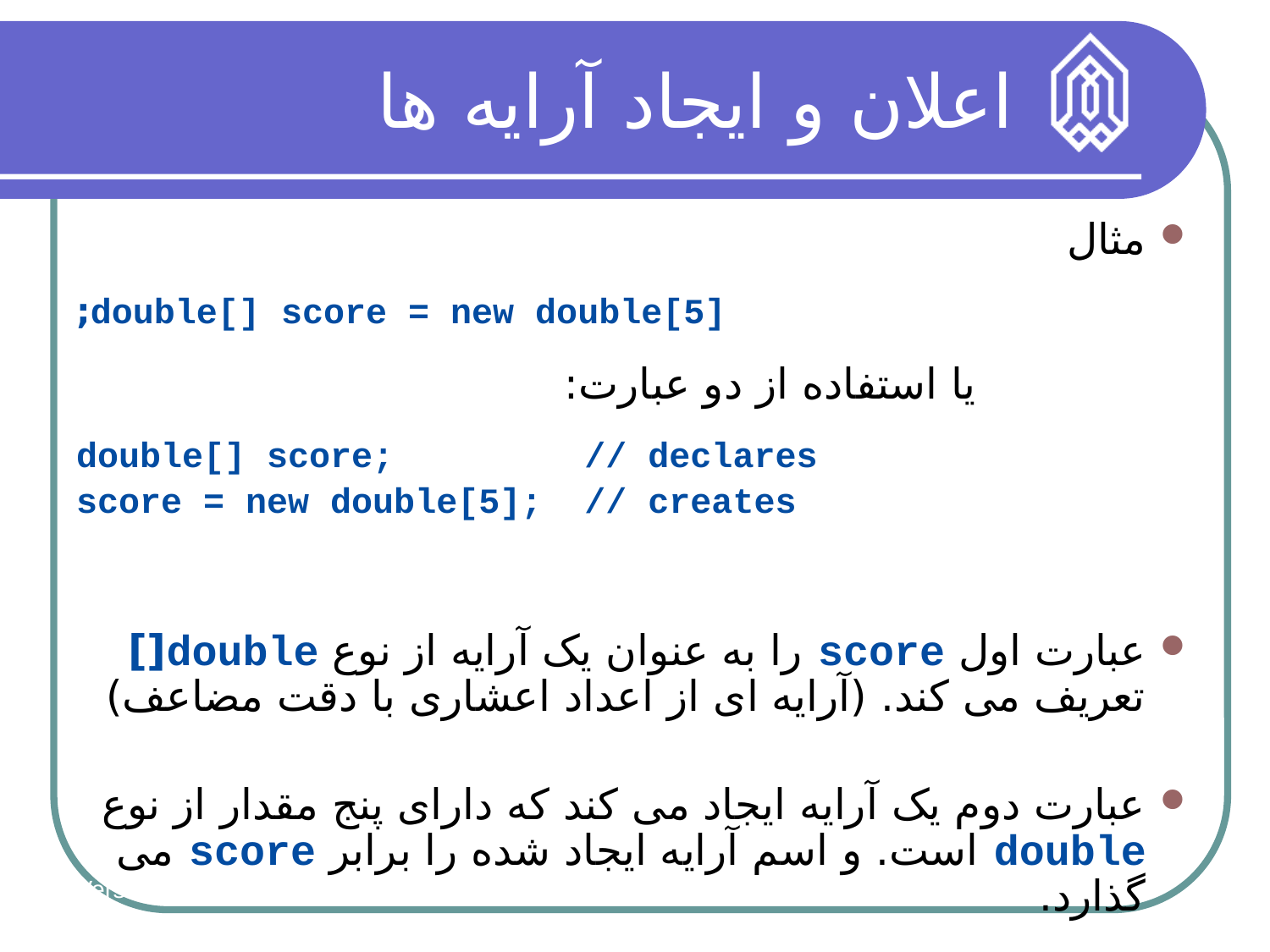

اعلان و ایجاد آرایه ها
مثال

 double[] score = new double[5];

یا استفاده از دو عبارت:

 double[] score;         // declares
 score = new double[5];  // creates

عبارت اول score را به عنوان یک آرایه از نوع double[] تعریف می کند. (آرایه ای از اعداد اعشاری با دقت مضاعف)

عبارت دوم یک آرایه ایجاد می کند که دارای پنج مقدار از نوع double است. و اسم آرایه ایجاد شده را برابر score می گذارد.

Version 9/10
57